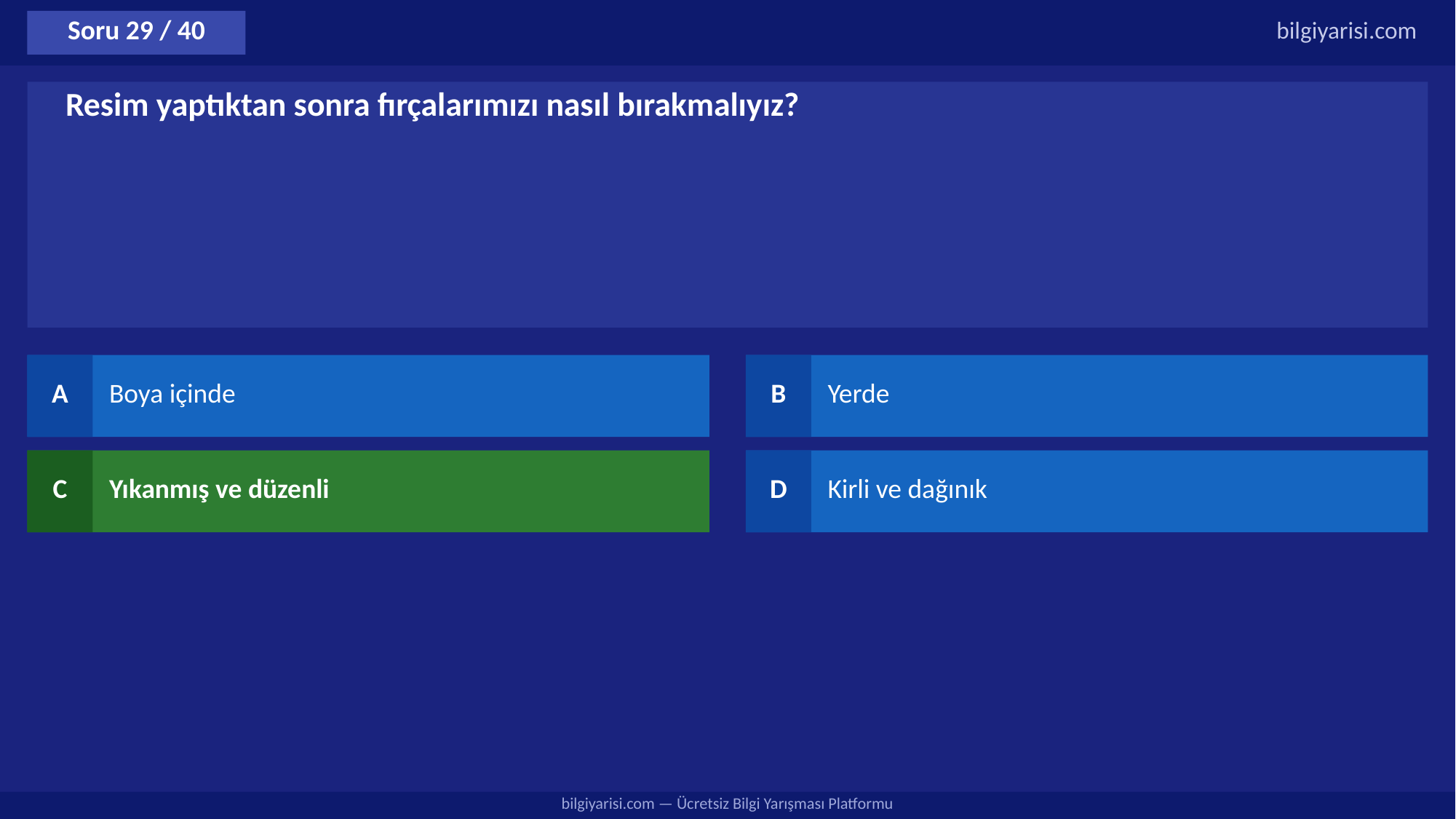

Soru 29 / 40
bilgiyarisi.com

Resim yaptıktan sonra fırçalarımızı nasıl bırakmalıyız?

A
Boya içinde

B
Yerde

C
Yıkanmış ve düzenli

D
Kirli ve dağınık
bilgiyarisi.com — Ücretsiz Bilgi Yarışması Platformu